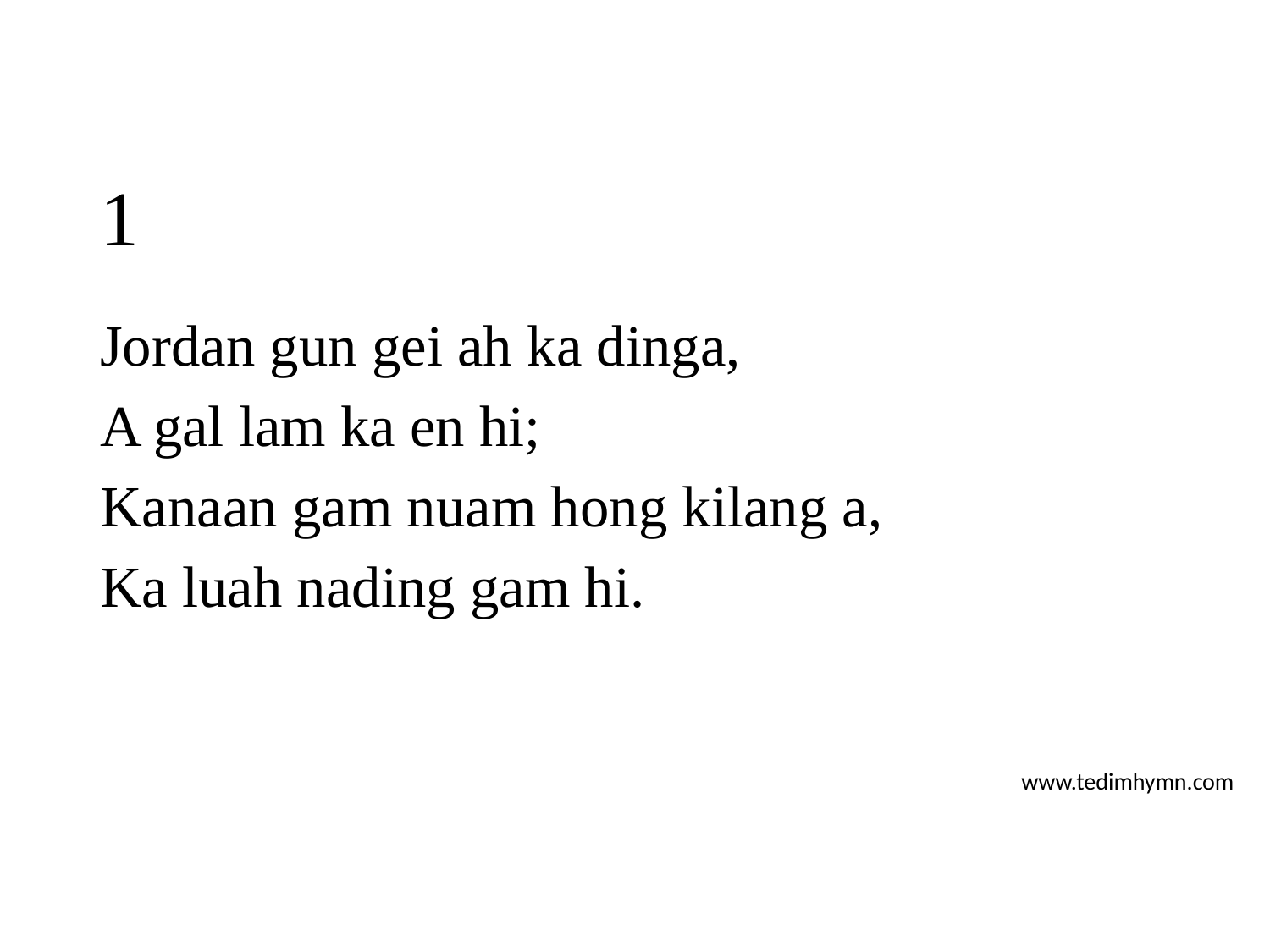

# 1
Jordan gun gei ah ka dinga,
A gal lam ka en hi;
Kanaan gam nuam hong kilang a,
Ka luah nading gam hi.

www.tedimhymn.com